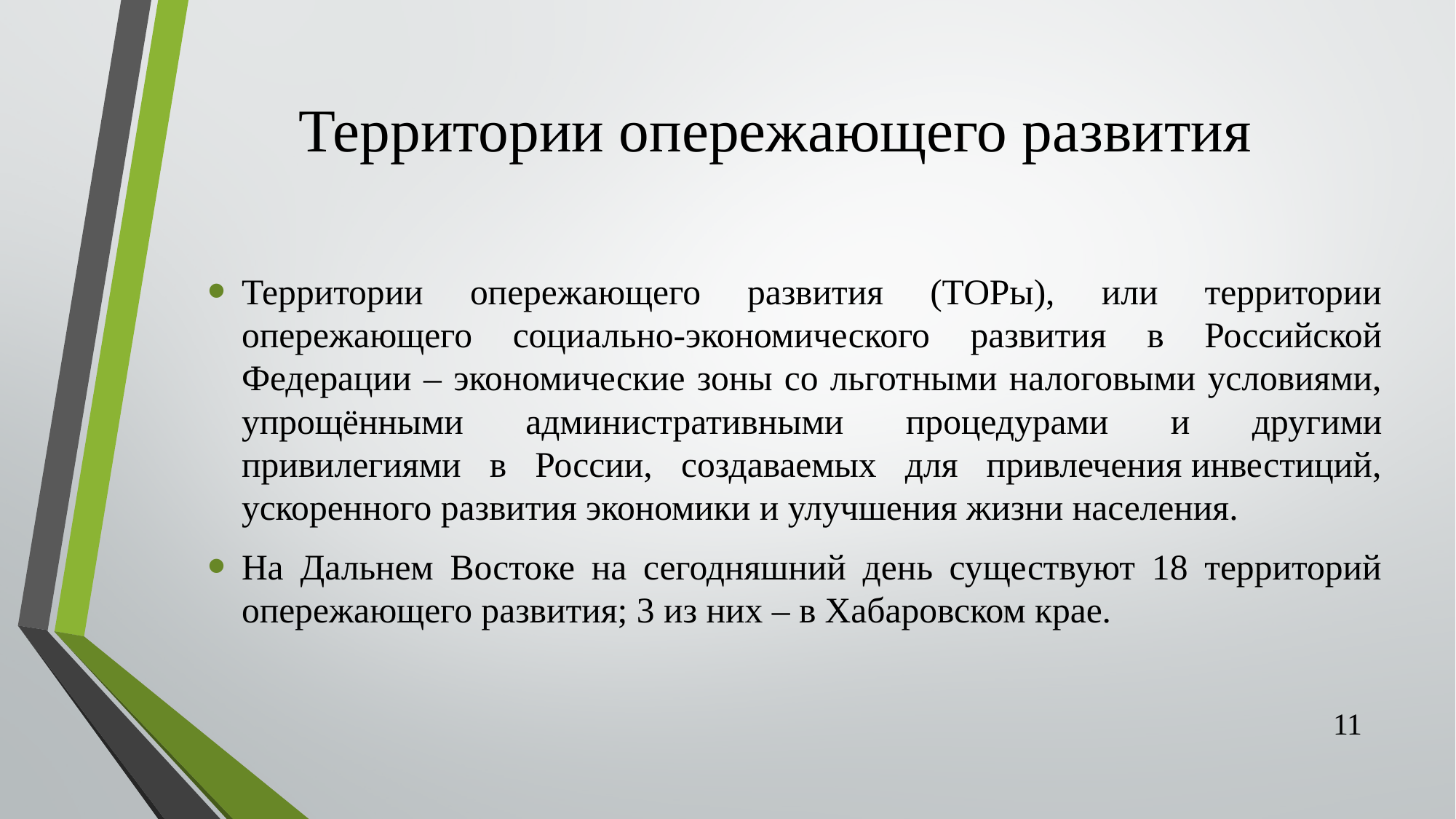

# Территории опережающего развития
Территории опережающего развития (ТОРы), или территории опережающего социально-экономического развития в Российской Федерации – экономические зоны со льготными налоговыми условиями, упрощёнными административными процедурами и другими привилегиями в России, создаваемых для привлечения инвестиций, ускоренного развития экономики и улучшения жизни населения.
На Дальнем Востоке на сегодняшний день существуют 18 территорий опережающего развития; 3 из них – в Хабаровском крае.
11